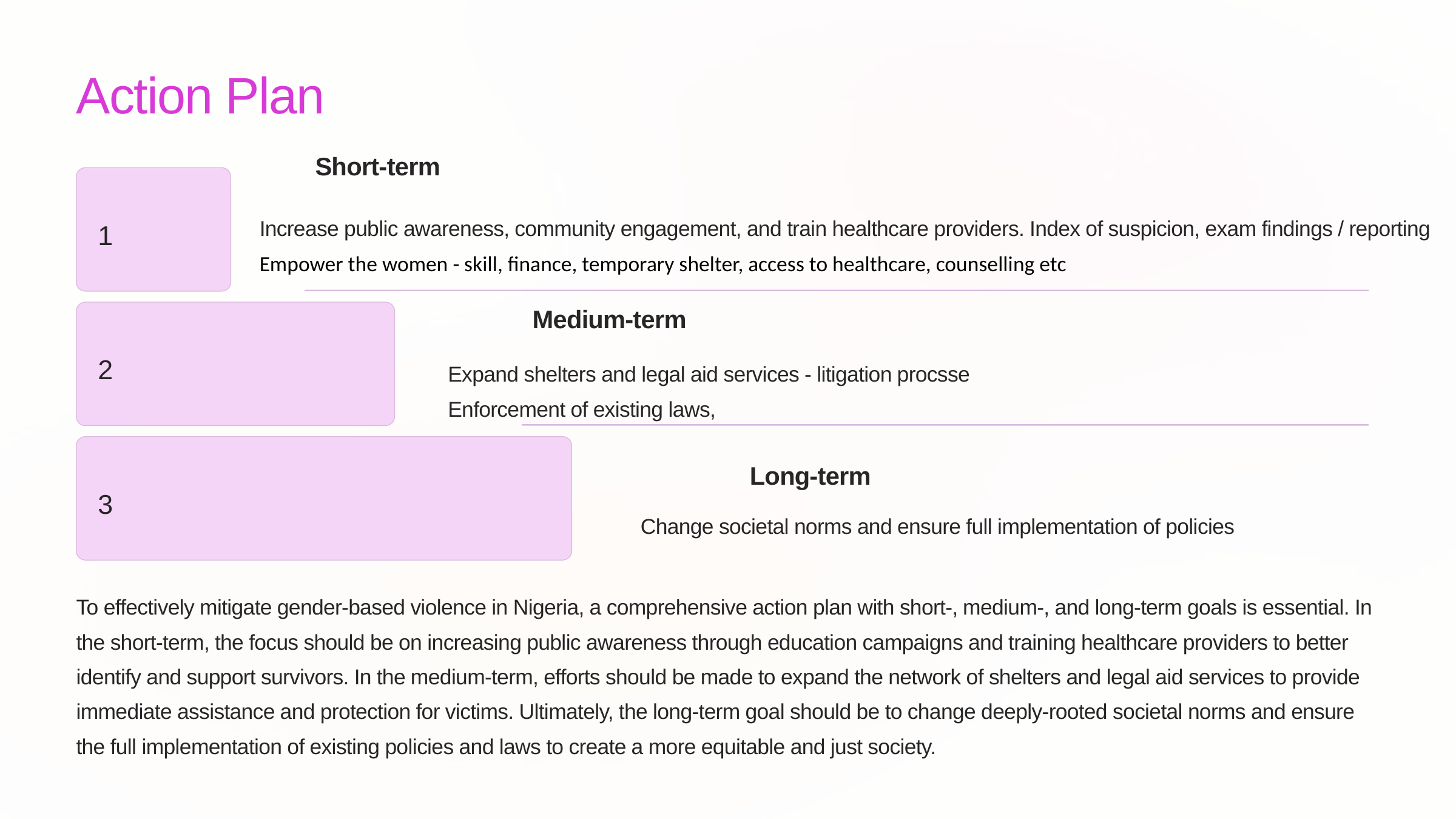

Action Plan
Short-term

Increase public awareness, community engagement, and train healthcare providers. Index of suspicion, exam findings / reporting
Empower the women - skill, finance, temporary shelter, access to healthcare, counselling etc
1

Medium-term

2
Expand shelters and legal aid services - litigation procsse
Enforcement of existing laws,

Long-term
3
Change societal norms and ensure full implementation of policies
To effectively mitigate gender-based violence in Nigeria, a comprehensive action plan with short-, medium-, and long-term goals is essential. In the short-term, the focus should be on increasing public awareness through education campaigns and training healthcare providers to better identify and support survivors. In the medium-term, efforts should be made to expand the network of shelters and legal aid services to provide immediate assistance and protection for victims. Ultimately, the long-term goal should be to change deeply-rooted societal norms and ensure the full implementation of existing policies and laws to create a more equitable and just society.